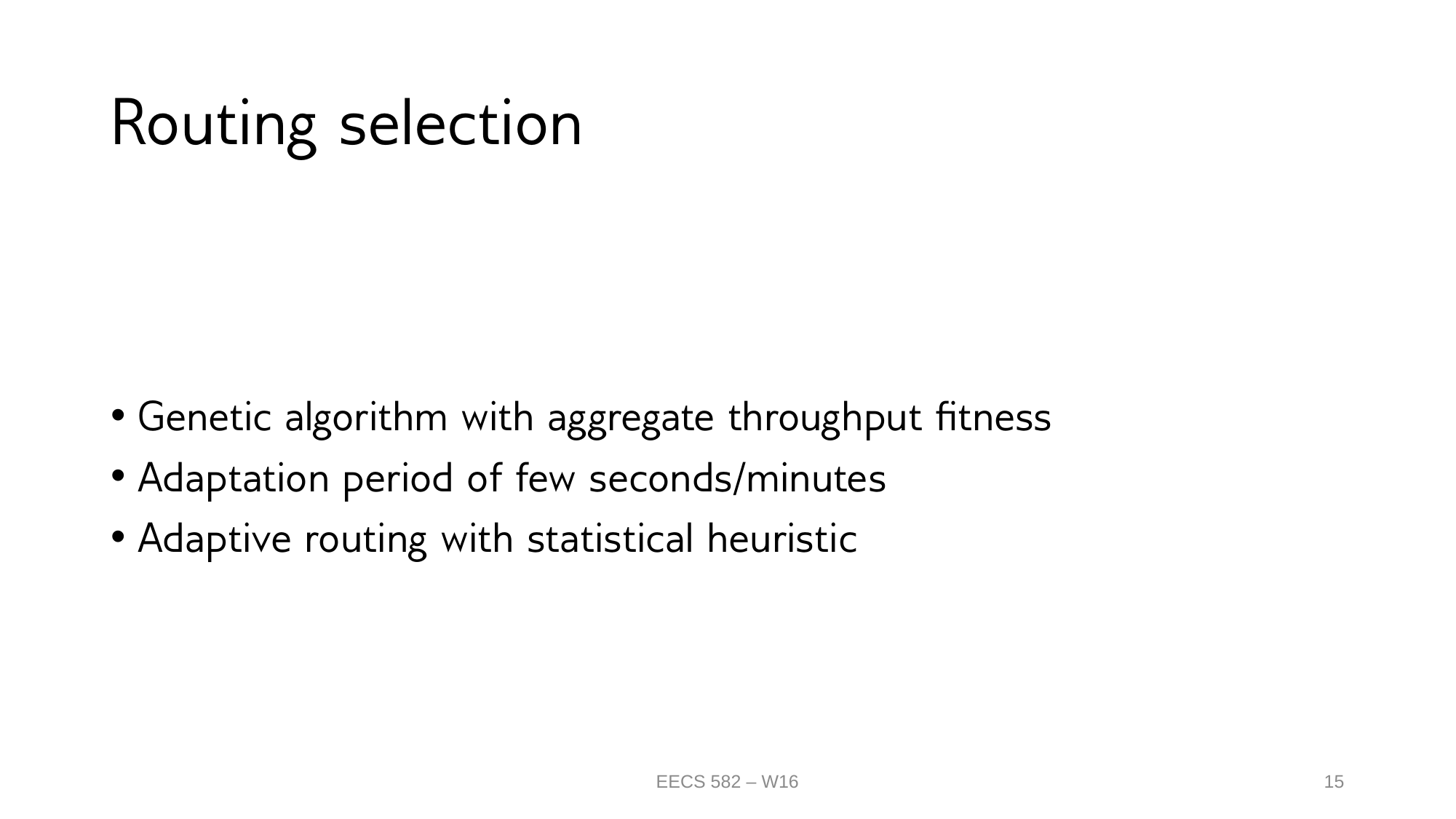

# Routing selection
Genetic algorithm with aggregate throughput fitness
Adaptation period of few seconds/minutes
Adaptive routing with statistical heuristic
EECS 582 – W16
15